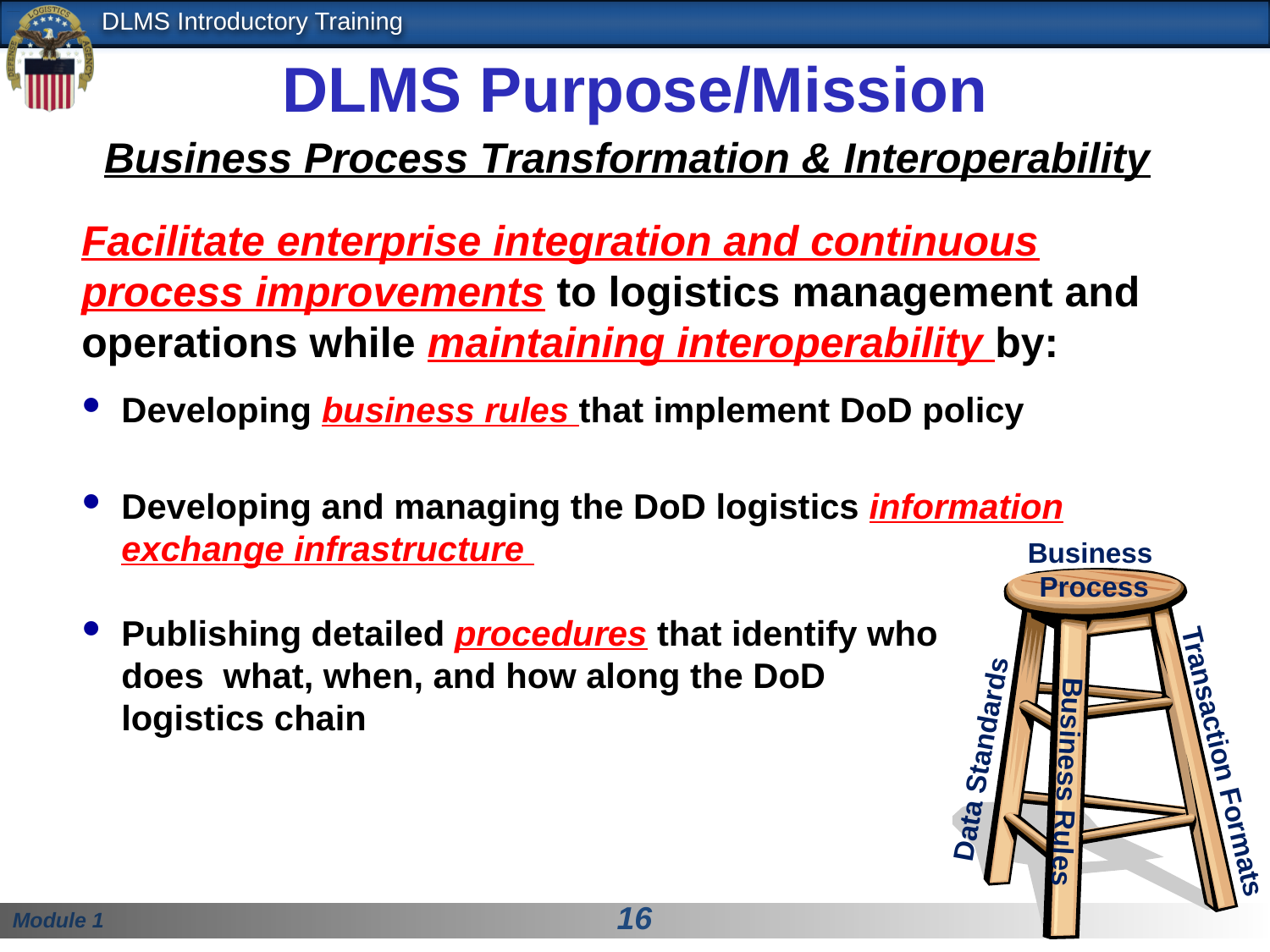

# DLMS Purpose/Mission
Business Process Transformation & Interoperability
	Facilitate enterprise integration and continuous process improvements to logistics management and operations while maintaining interoperability by:
Developing business rules that implement DoD policy

Developing and managing the DoD logistics information exchange infrastructure

Publishing detailed procedures that identify who
	does  what, when, and how along the DoD
	logistics chain
Business
Process

Data Standards
Transaction Formats
Business Rules